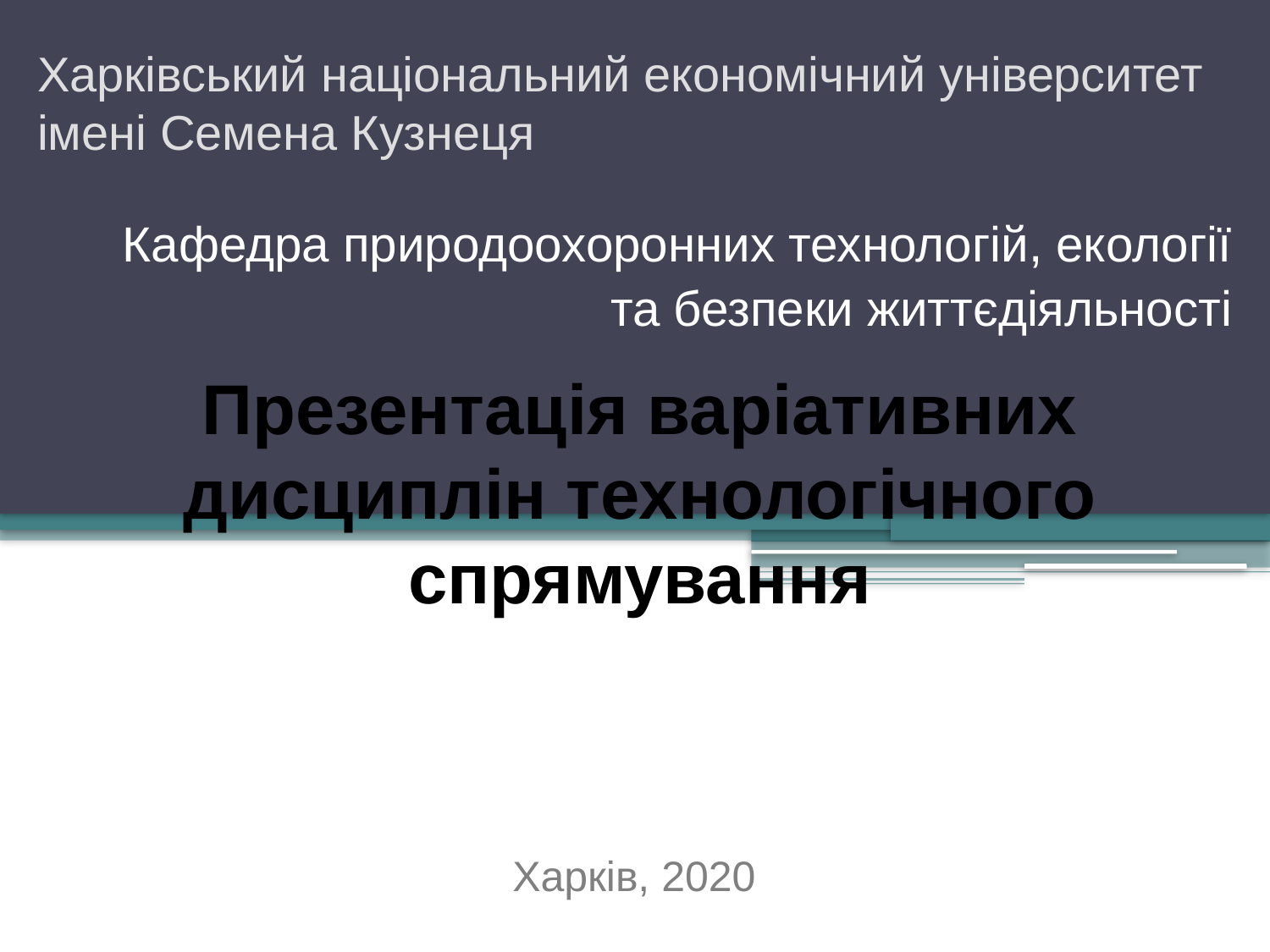

# Харківський національний економічний університет імені Семена Кузнеця
Кафедра природоохоронних технологій, екології
та безпеки життєдіяльності
Презентація варіативних дисциплін технологічного спрямування

Харків, 2020